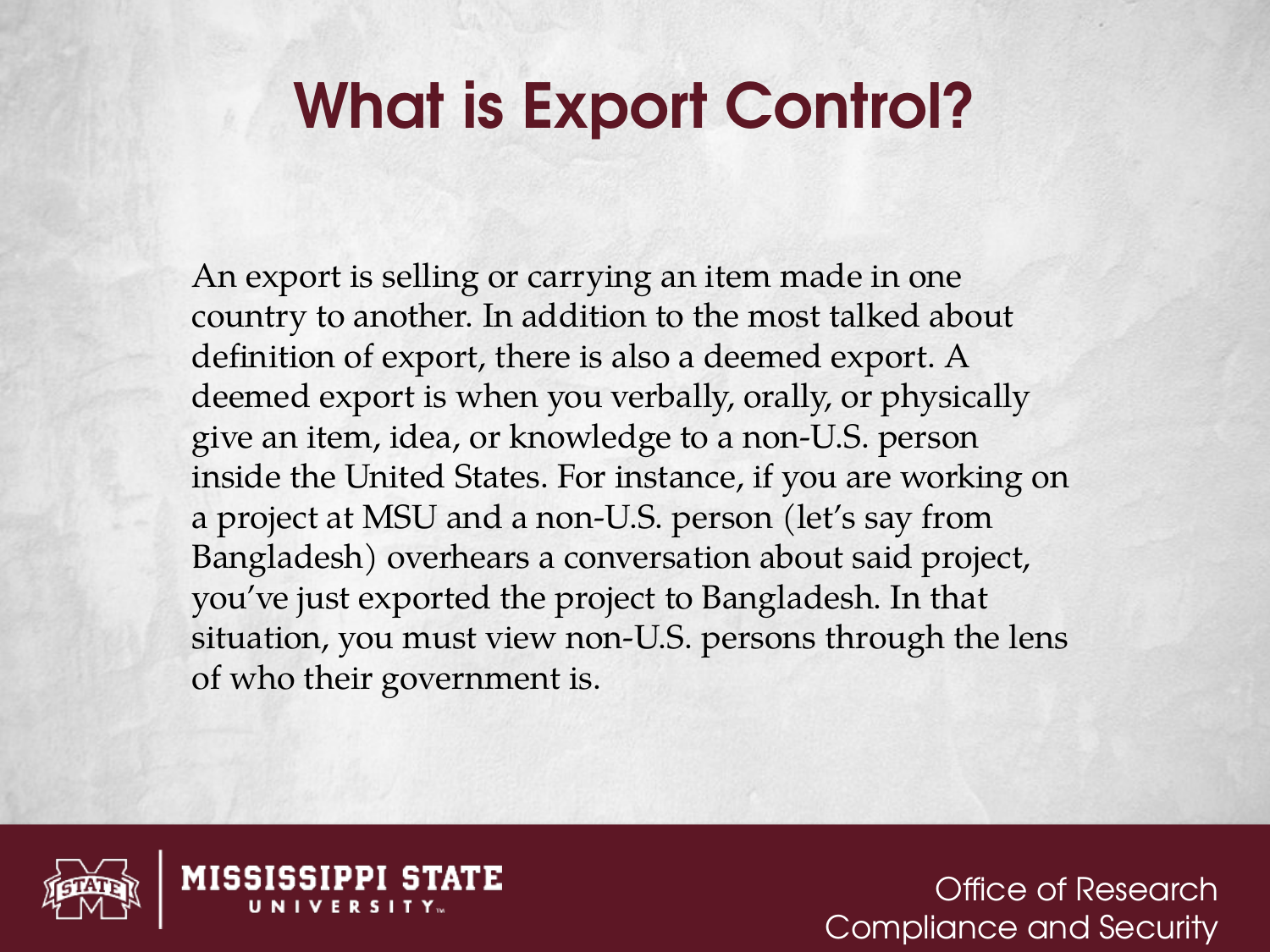

# What is Export Control?
An export is selling or carrying an item made in one country to another. In addition to the most talked about definition of export, there is also a deemed export. A deemed export is when you verbally, orally, or physically give an item, idea, or knowledge to a non-U.S. person inside the United States. For instance, if you are working on a project at MSU and a non-U.S. person (let’s say from Bangladesh) overhears a conversation about said project, you’ve just exported the project to Bangladesh. In that situation, you must view non-U.S. persons through the lens of who their government is.